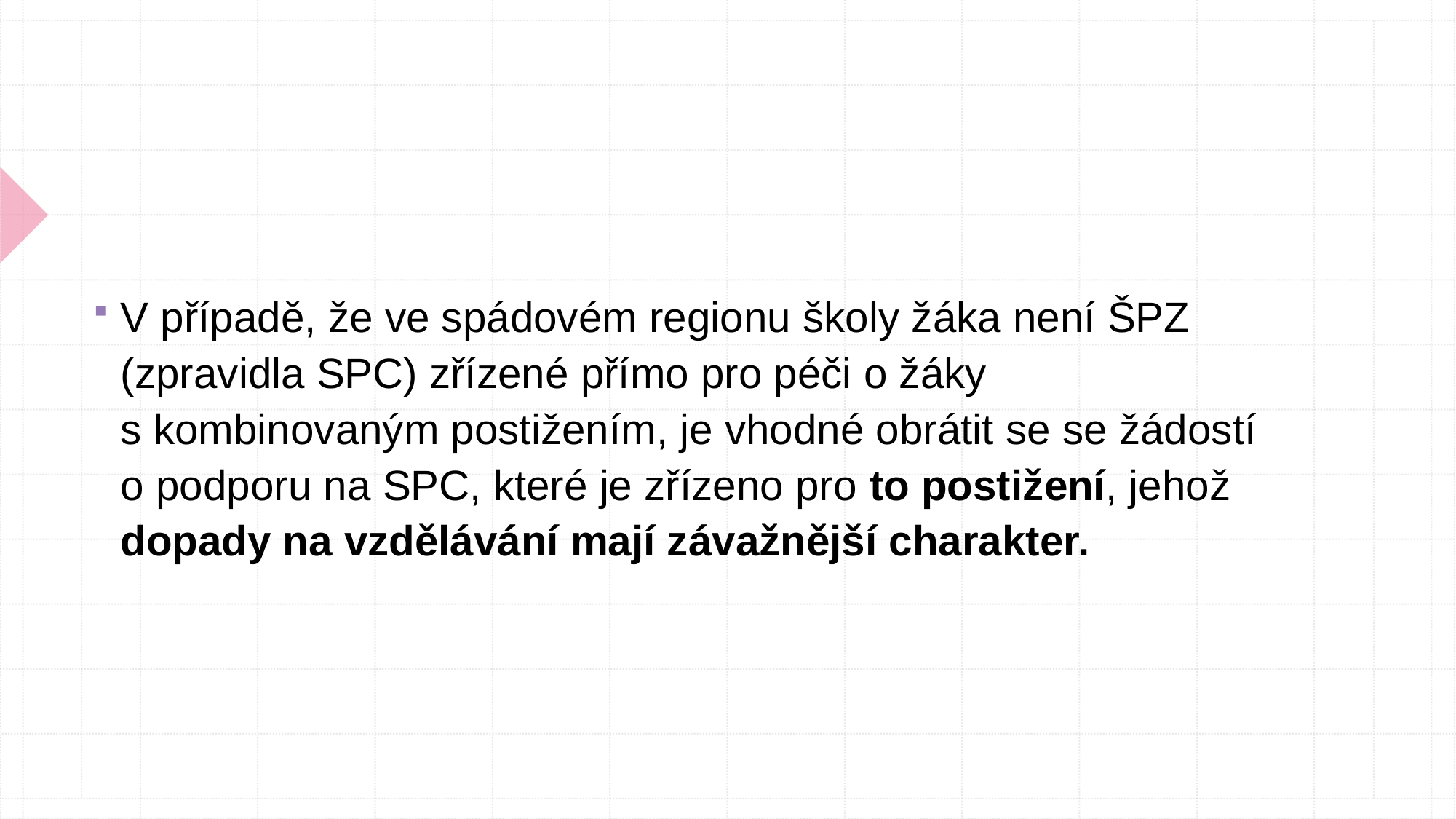

#
V případě, že ve spádovém regionu školy žáka není ŠPZ (zpravidla SPC) zřízené přímo pro péči o žáky s kombinovaným postižením, je vhodné obrátit se se žádostí o podporu na SPC, které je zřízeno pro to postižení, jehož dopady na vzdělávání mají závažnější charakter.